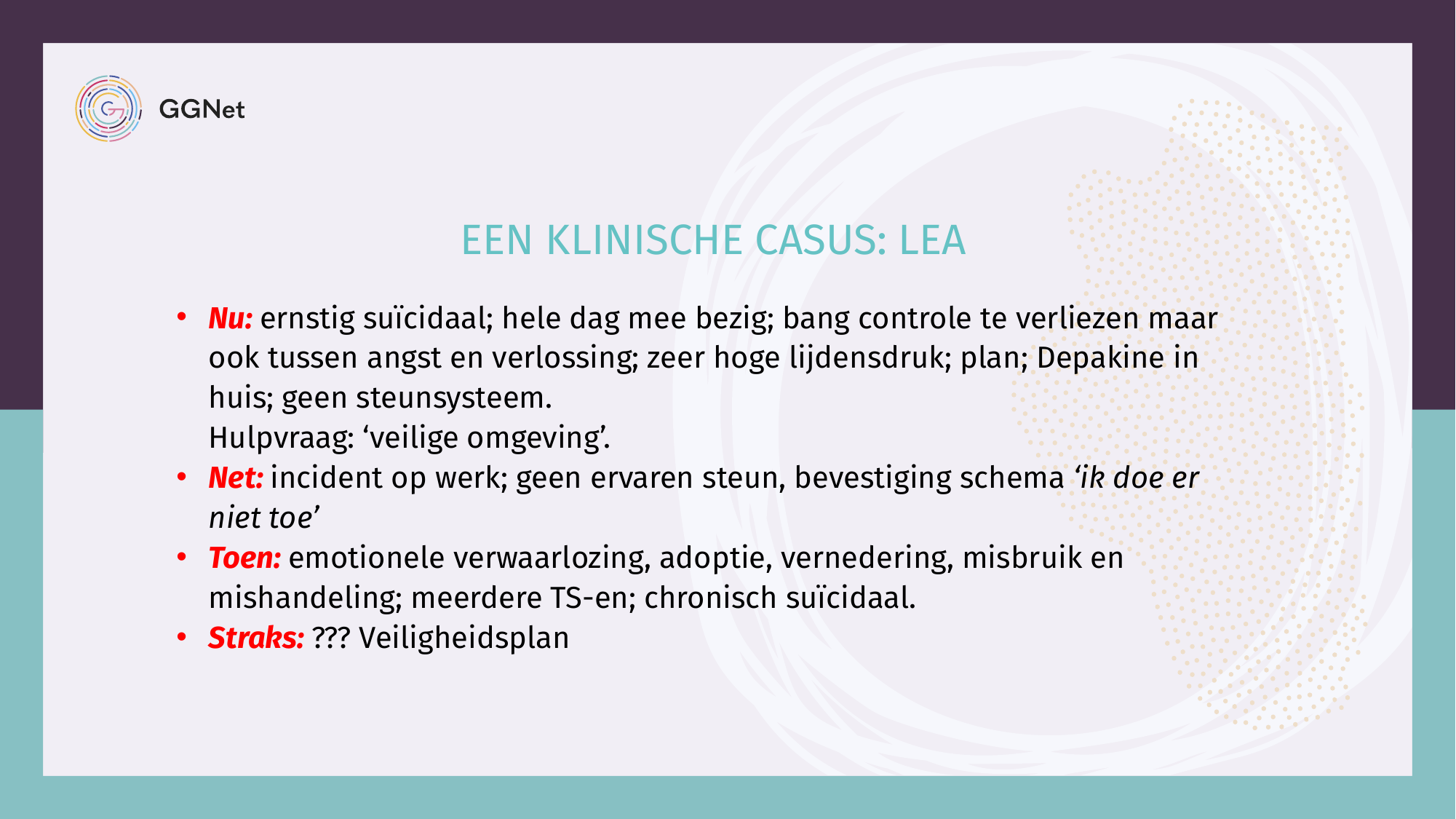

# Een klinische casus: lea
Nu: ernstig suïcidaal; hele dag mee bezig; bang controle te verliezen maar ook tussen angst en verlossing; zeer hoge lijdensdruk; plan; Depakine in huis; geen steunsysteem.
    Hulpvraag: ‘veilige omgeving’.
Net: incident op werk; geen ervaren steun, bevestiging schema ‘ik doe er niet toe’
Toen: emotionele verwaarlozing, adoptie, vernedering, misbruik en mishandeling; meerdere TS-en; chronisch suïcidaal.
Straks: ??? Veiligheidsplan